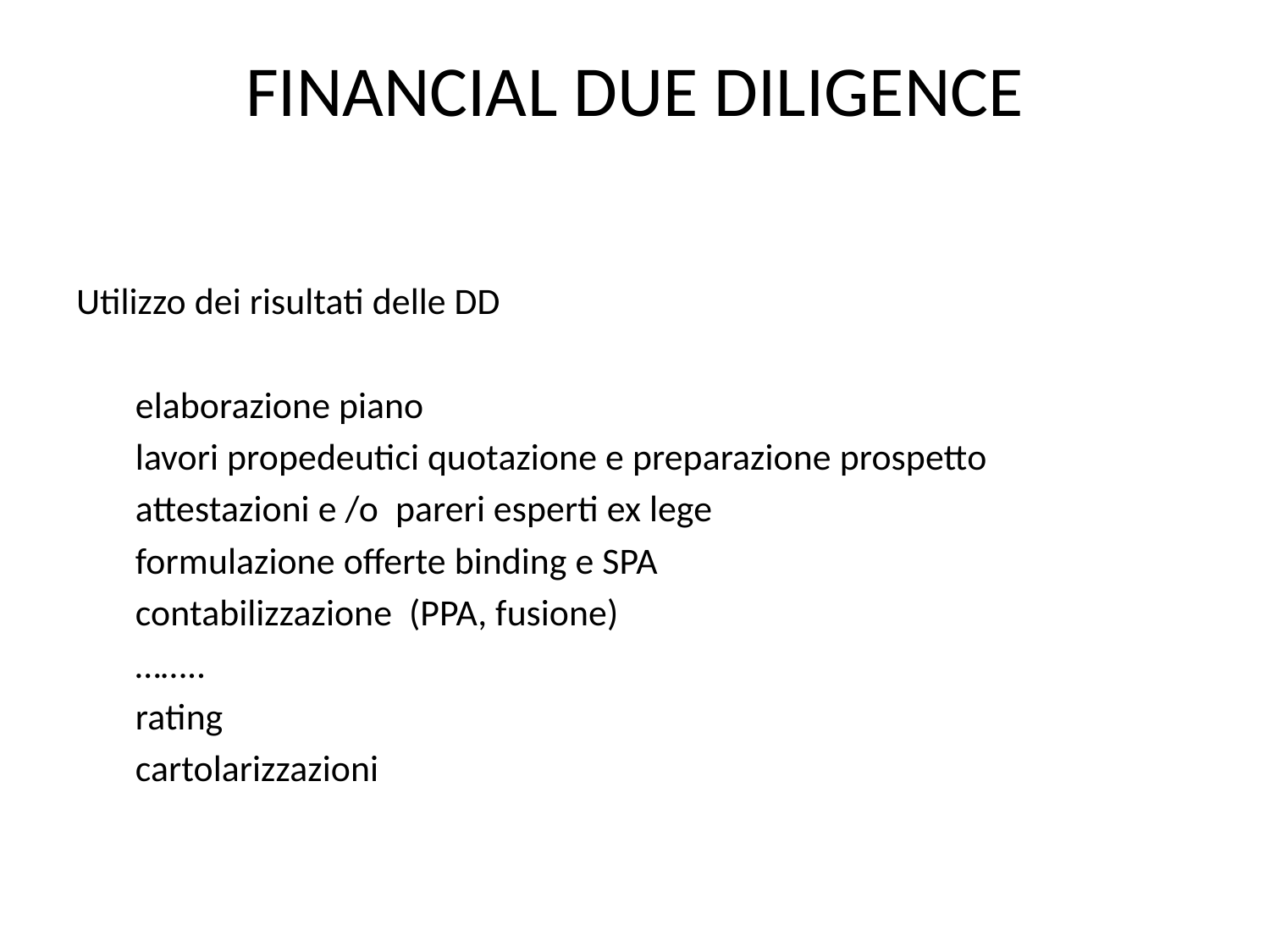

# FINANCIAL DUE DILIGENCE

Utilizzo dei risultati delle DD

       elaborazione piano
       lavori propedeutici quotazione e preparazione prospetto
       attestazioni e /o  pareri esperti ex lege
       formulazione offerte binding e SPA
       contabilizzazione  (PPA, fusione)
       ……..
       rating
       cartolarizzazioni